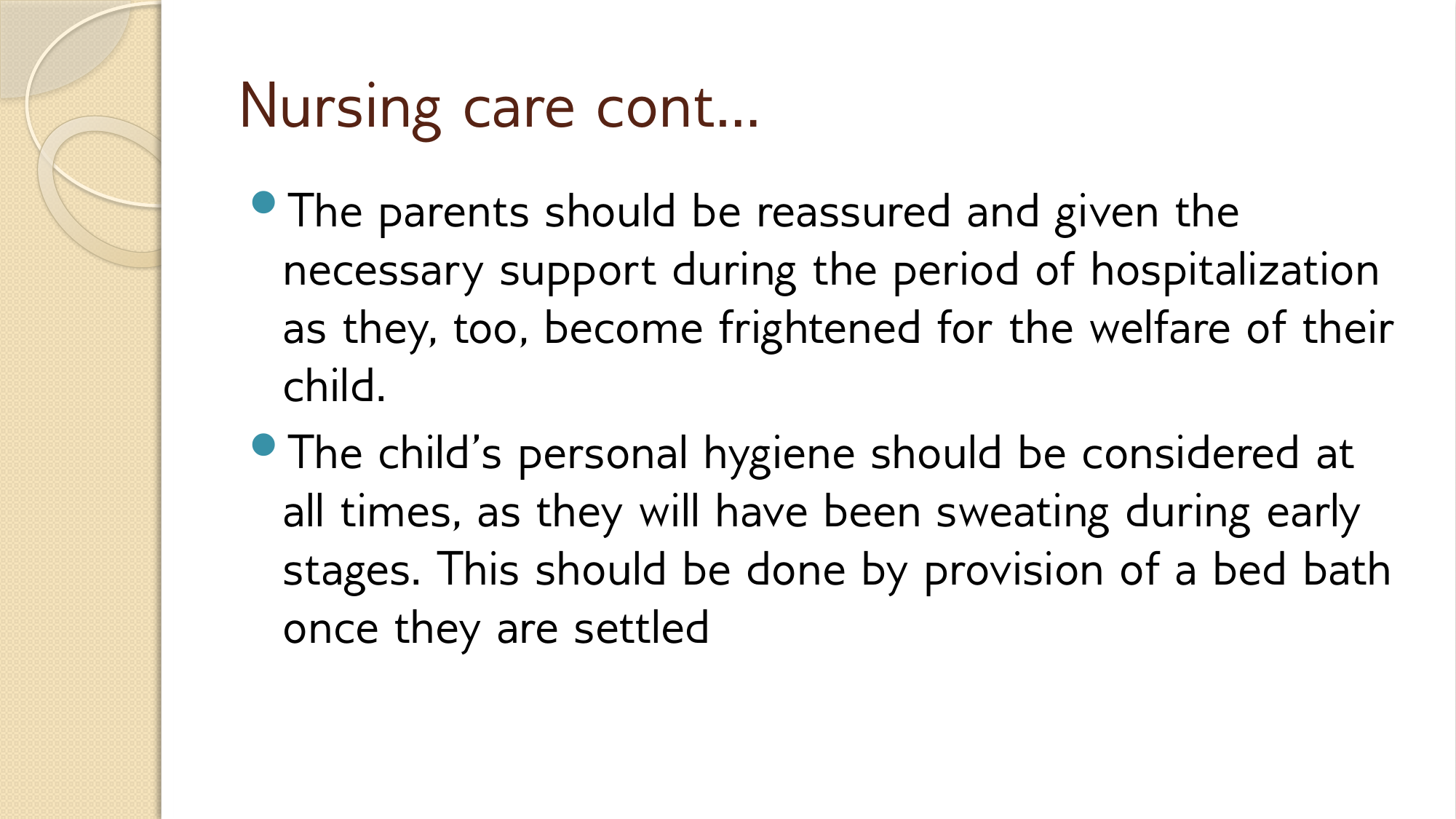

# Nursing care cont…
The parents should be reassured and given the necessary support during the period of hospitalization as they, too, become frightened for the welfare of their child.
The child’s personal hygiene should be considered at all times, as they will have been sweating during early stages. This should be done by provision of a bed bath once they are settled